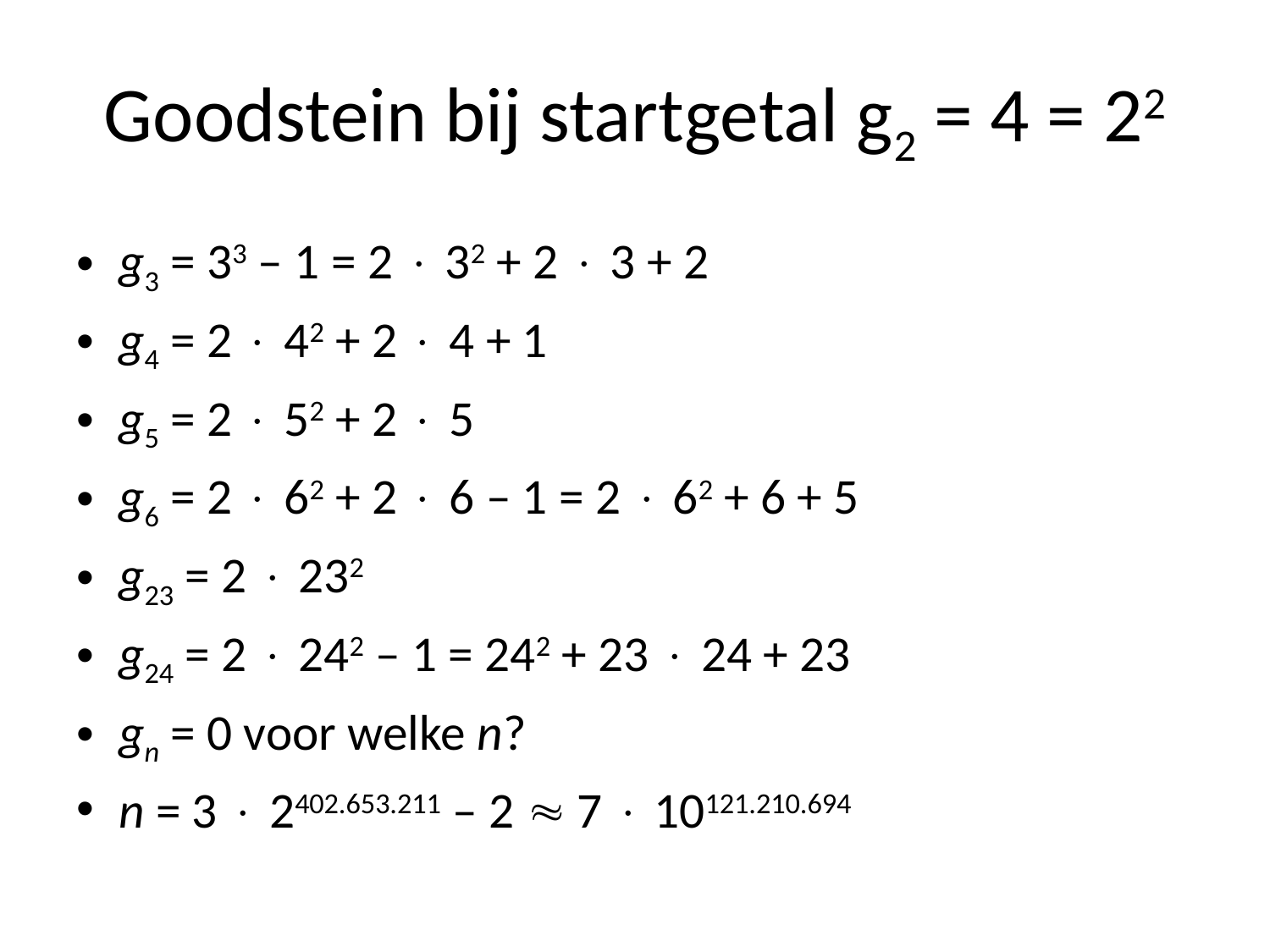

# Goodstein bij startgetal g2 = 4 = 22
g3 = 33 – 1 = 2 ⋅ 32 + 2 ⋅ 3 + 2
g4 = 2 ⋅ 42 + 2 ⋅ 4 + 1
g5 = 2 ⋅ 52 + 2 ⋅ 5
g6 = 2 ⋅ 62 + 2 ⋅ 6 – 1 = 2 ⋅ 62 + 6 + 5
g23 = 2 ⋅ 232
g24 = 2 ⋅ 242 – 1 = 242 + 23 ⋅ 24 + 23
gn = 0 voor welke n?
n = 3 ⋅ 2402.653.211 – 2 ≈ 7 ⋅ 10121.210.694